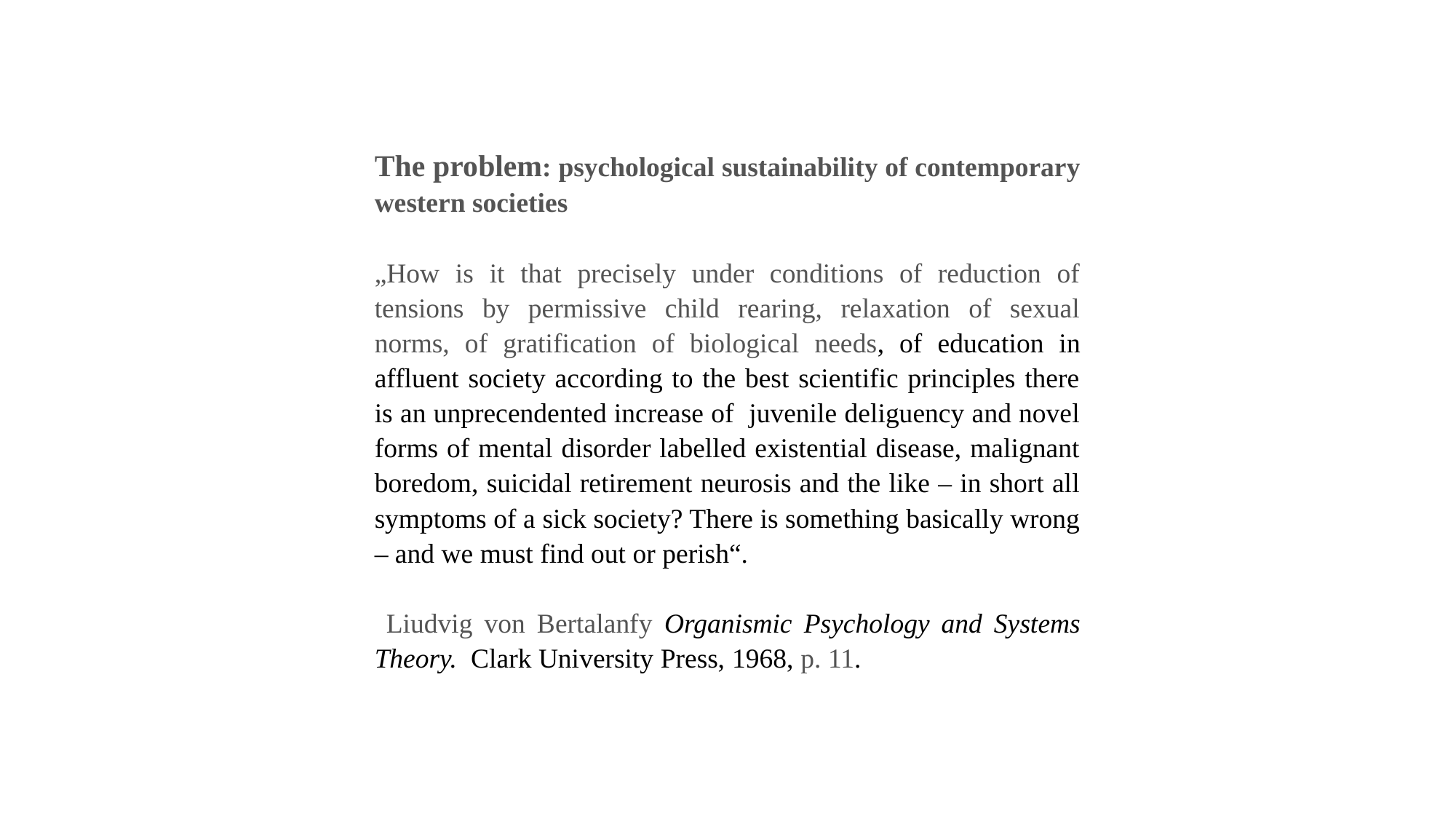

The problem: psychological sustainability of contemporary western societies

„How is it that precisely under conditions of reduction of tensions by permissive child rearing, relaxation of sexual norms, of gratification of biological needs, of education in affluent society according to the best scientific principles there is an unprecendented increase of  juvenile deliguency and novel forms of mental disorder labelled existential disease, malignant boredom, suicidal retirement neurosis and the like – in short all symptoms of a sick society? There is something basically wrong – and we must find out or perish“.

 Liudvig von Bertalanfy Organismic Psychology and Systems Theory.  Clark University Press, 1968, p. 11.